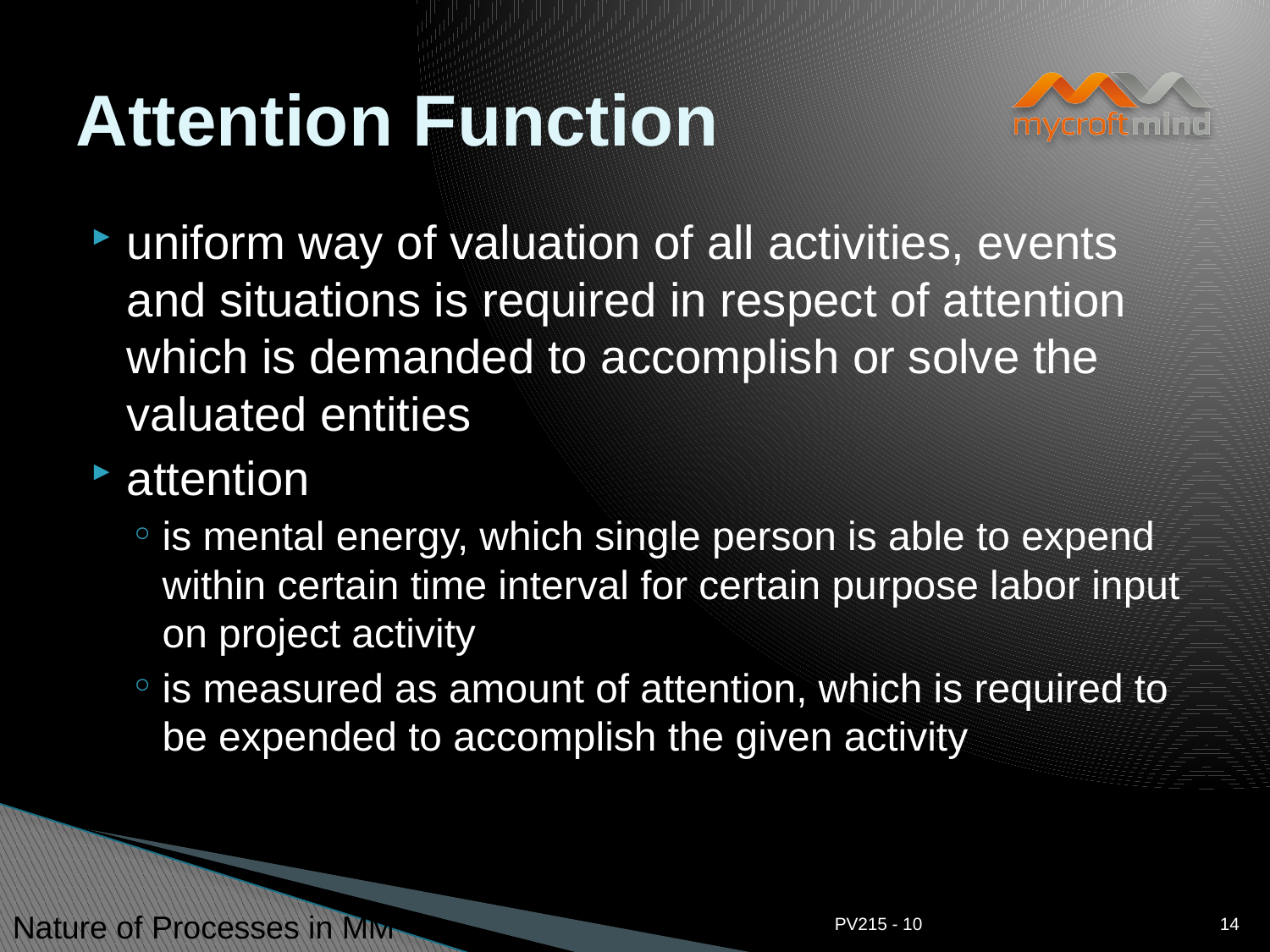

# Attention Function

uniform way of valuation of all activities, events and situations is required in respect of attention which is demanded to accomplish or solve the valuated entities
attention
is mental energy, which single person is able to expend within certain time interval for certain purpose labor input on project activity
is measured as amount of attention, which is required to be expended to accomplish the given activity
PV215 - 10
14
Nature of Processes in MM